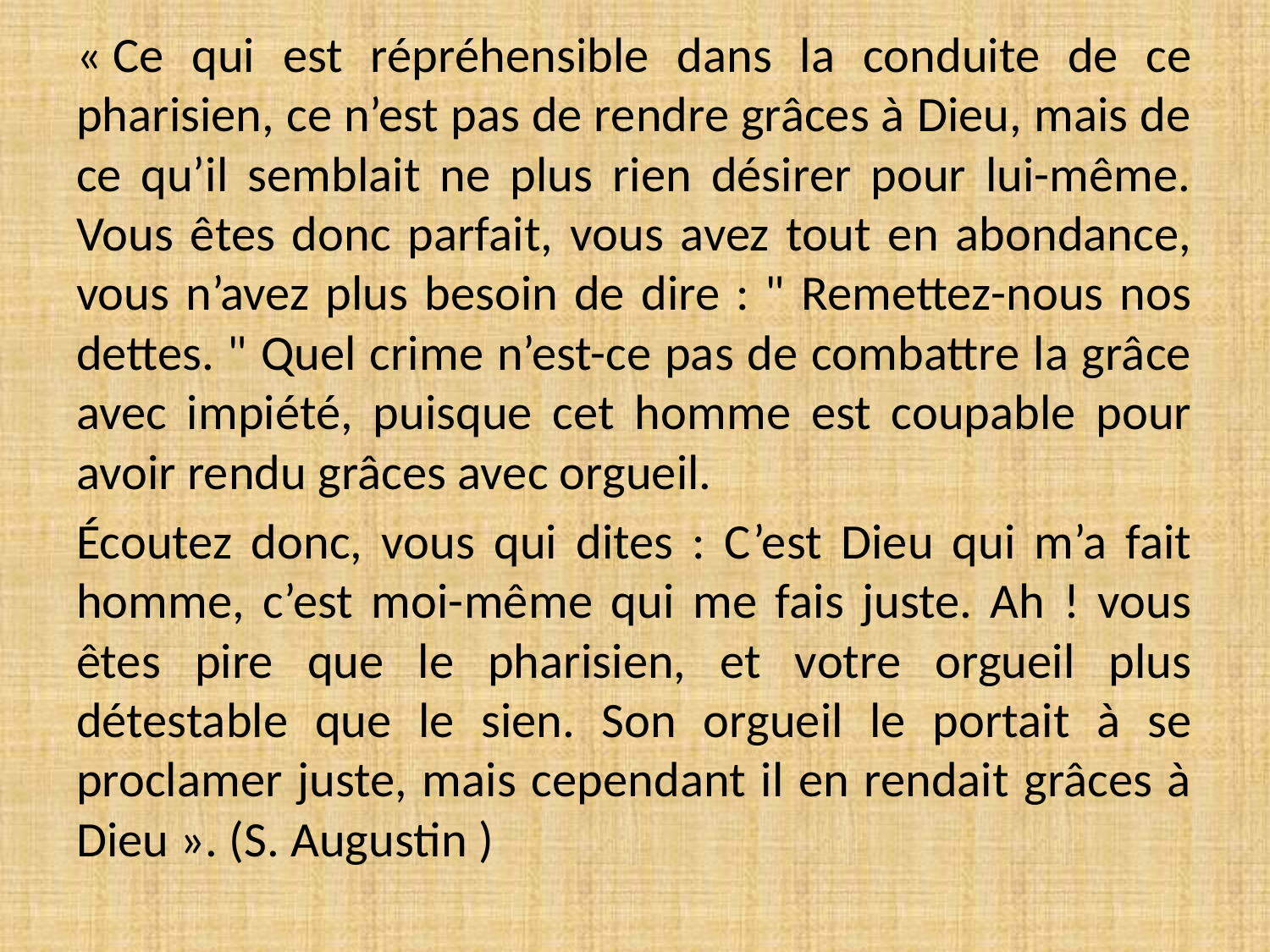

« Ce qui est répréhensible dans la conduite de ce pharisien, ce n’est pas de rendre grâces à Dieu, mais de ce qu’il semblait ne plus rien désirer pour lui-même. Vous êtes donc parfait, vous avez tout en abondance, vous n’avez plus besoin de dire : " Remettez-nous nos dettes. " Quel crime n’est-ce pas de combattre la grâce avec impiété, puisque cet homme est coupable pour avoir rendu grâces avec orgueil.
Écoutez donc, vous qui dites : C’est Dieu qui m’a fait homme, c’est moi-même qui me fais juste. Ah ! vous êtes pire que le pharisien, et votre orgueil plus détestable que le sien. Son orgueil le portait à se proclamer juste, mais cependant il en rendait grâces à Dieu ». (S. Augustin )